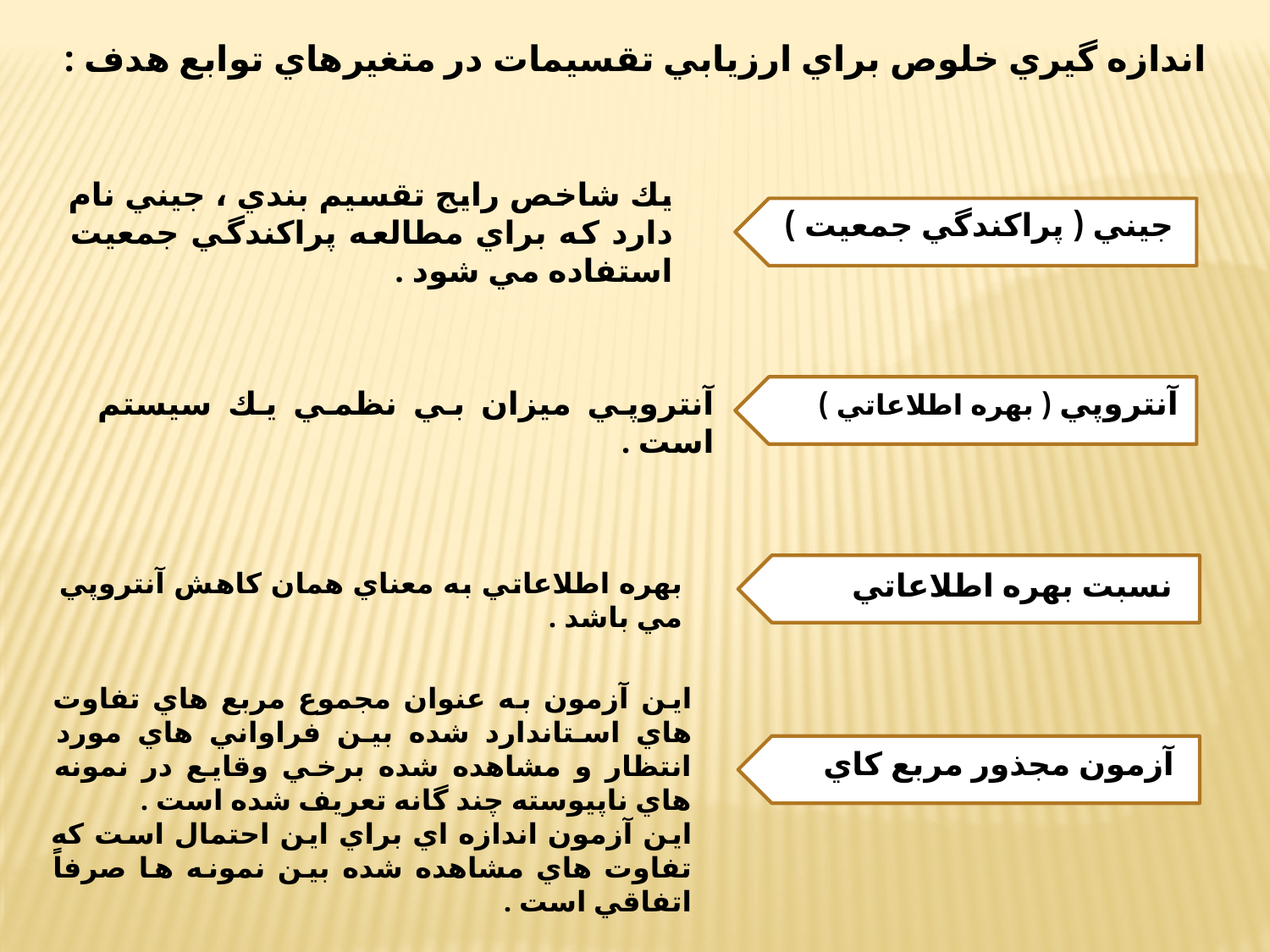

© irmgn.ir
اندازه گيري خلوص براي ارزيابي تقسيمات در متغيرهاي توابع هدف :
يك شاخص رايج تقسيم بندي ، جيني نام دارد كه براي مطالعه پراكندگي جمعيت استفاده مي شود .
جيني ( پراكندگي جمعيت )

آنتروپي ميزان بي نظمي يك سيستم است .

آنتروپي ( بهره اطلاعاتي )

بهره اطلاعاتي به معناي همان كاهش آنتروپي مي باشد .
نسبت بهره اطلاعاتي
اين آزمون به عنوان مجموع مربع هاي تفاوت هاي استاندارد شده بين فراواني هاي مورد انتظار و مشاهده شده برخي وقايع در نمونه هاي ناپيوسته چند گانه تعريف شده است .
اين آزمون اندازه اي براي اين احتمال است كه تفاوت هاي مشاهده شده بين نمونه ها صرفاً اتفاقي است .

آزمون مجذور مربع كاي